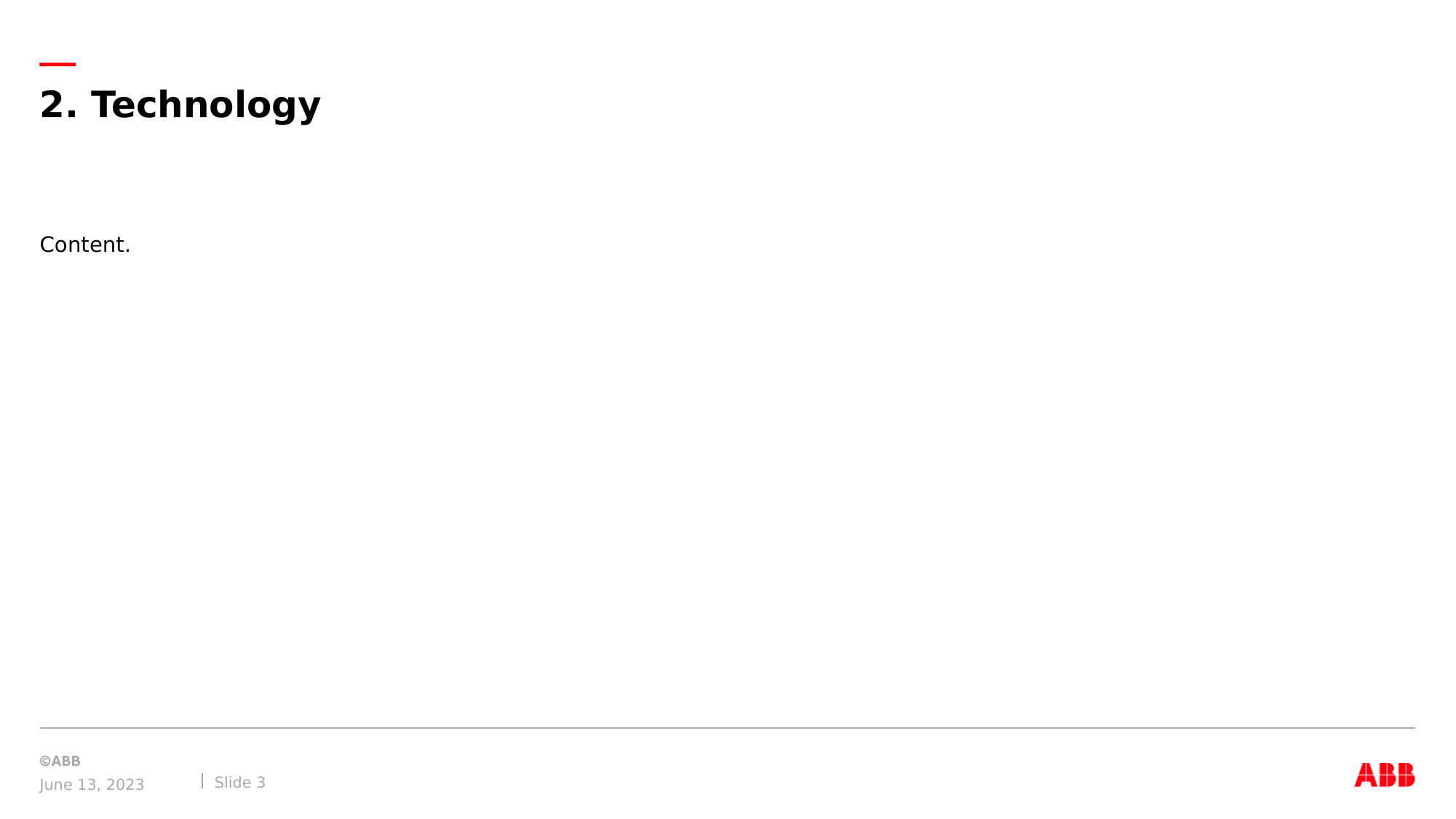

# 2. Technology

Content.

Slide 3
June 13, 2023